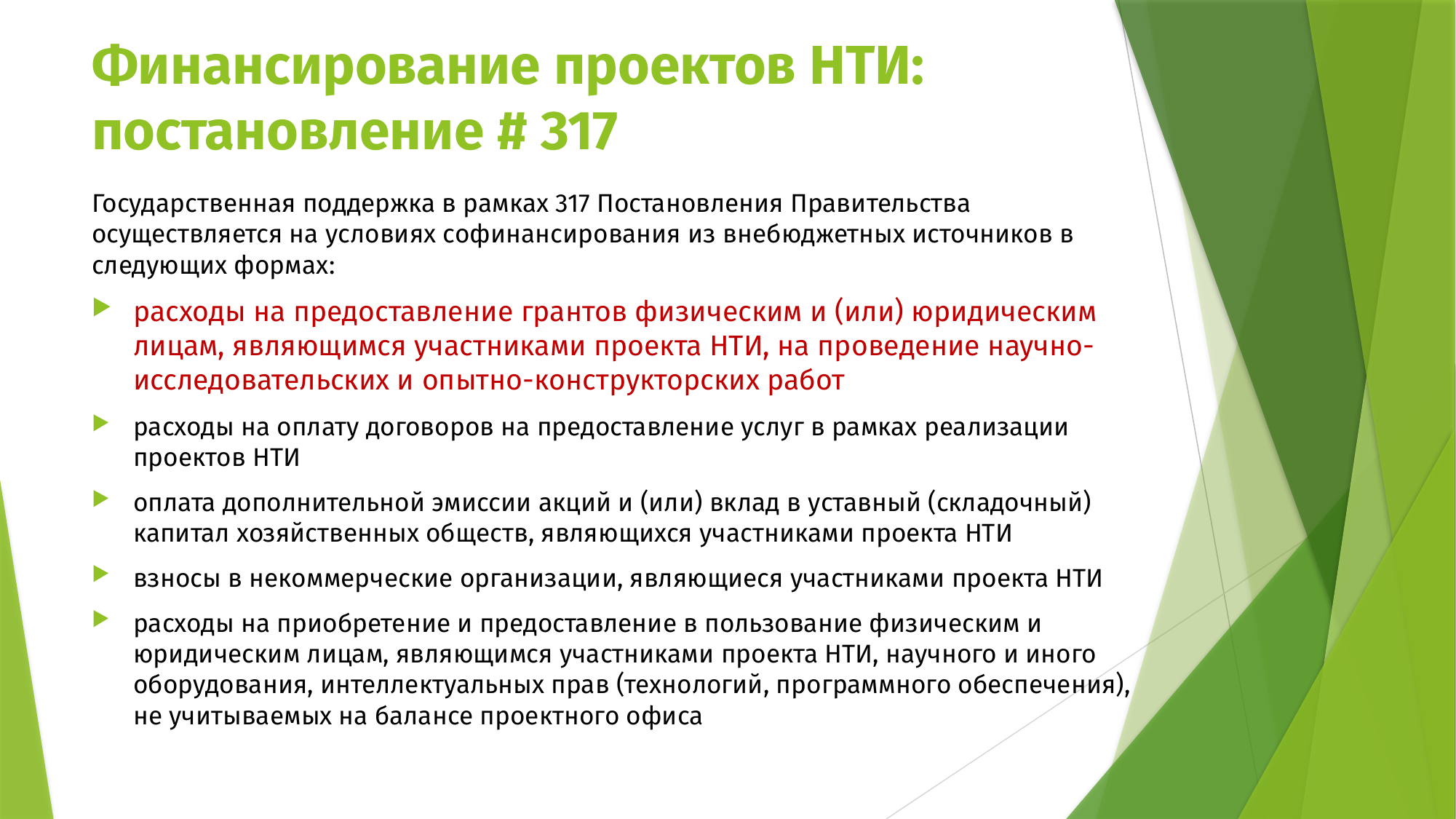

# Финансирование проектов НТИ: постановление # 317
Государственная поддержка в рамках 317 Постановления Правительства осуществляется на условиях софинансирования из внебюджетных источников в следующих формах:
расходы на предоставление грантов физическим и (или) юридическим лицам, являющимся участниками проекта НТИ, на проведение научно-исследовательских и опытно-конструкторских работ
расходы на оплату договоров на предоставление услуг в рамках реализации проектов НТИ
оплата дополнительной эмиссии акций и (или) вклад в уставный (складочный) капитал хозяйственных обществ, являющихся участниками проекта НТИ
взносы в некоммерческие организации, являющиеся участниками проекта НТИ
расходы на приобретение и предоставление в пользование физическим и юридическим лицам, являющимся участниками проекта НТИ, научного и иного оборудования, интеллектуальных прав (технологий, программного обеспечения), не учитываемых на балансе проектного офиса